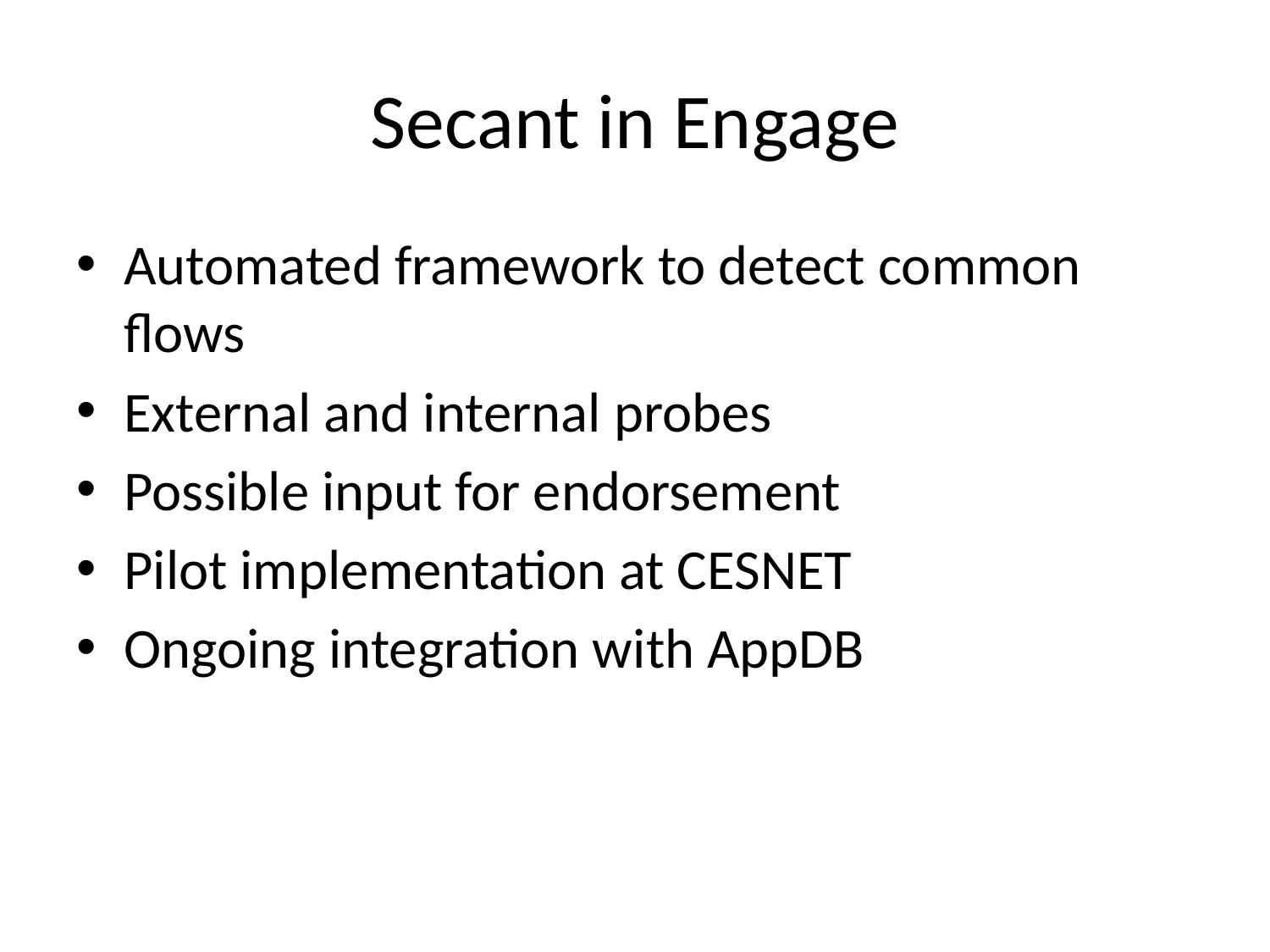

# Secant in Engage
Automated framework to detect common flows
External and internal probes
Possible input for endorsement
Pilot implementation at CESNET
Ongoing integration with AppDB